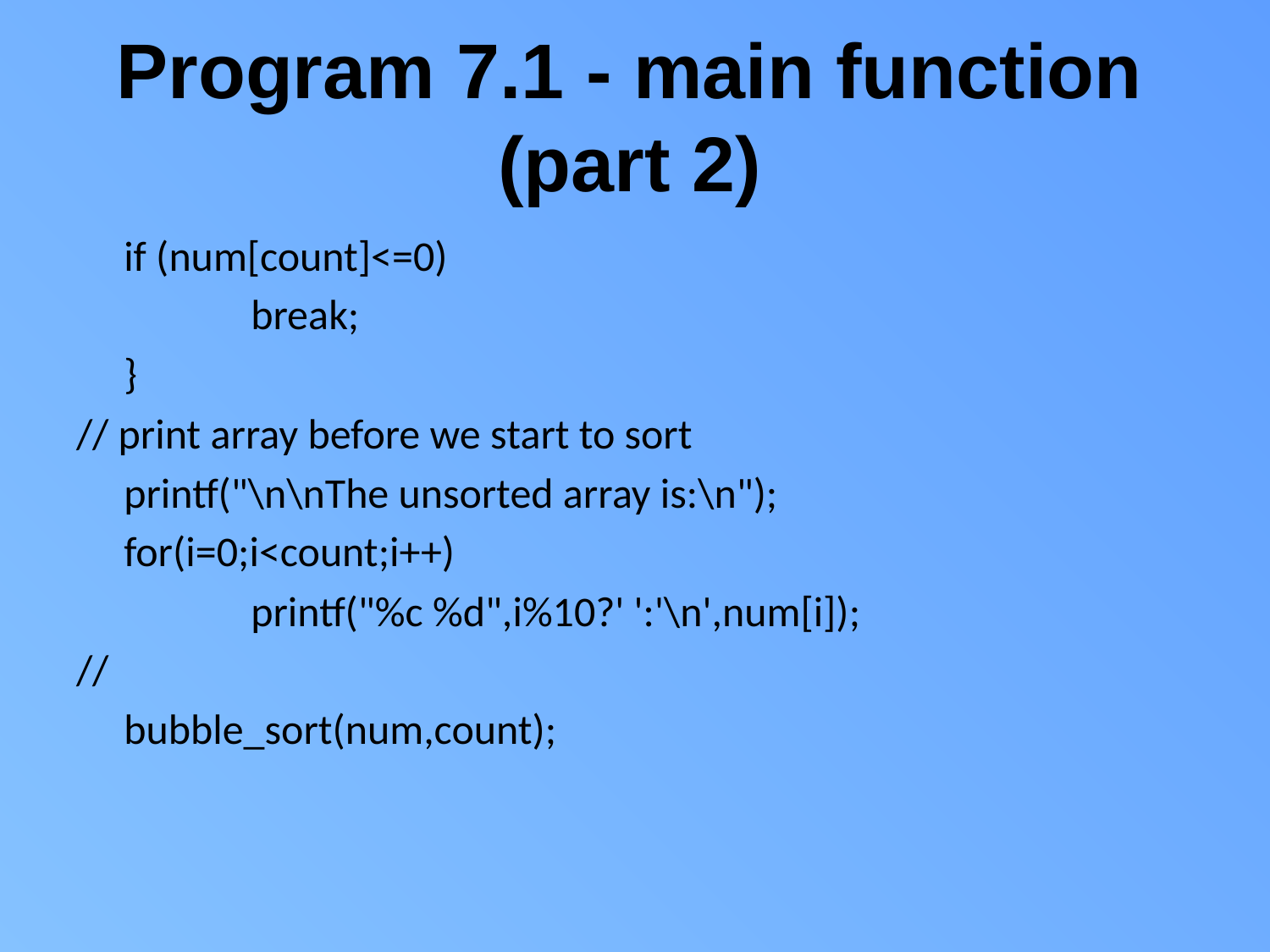

# Program 7.1 - main function (part 2)
	if (num[count]<=0)
      	break;
	}
// print array before we start to sort
	printf("\n\nThe unsorted array is:\n");
	for(i=0;i<count;i++)
		printf("%c %d",i%10?' ':'\n',num[i]);
//
	bubble_sort(num,count);